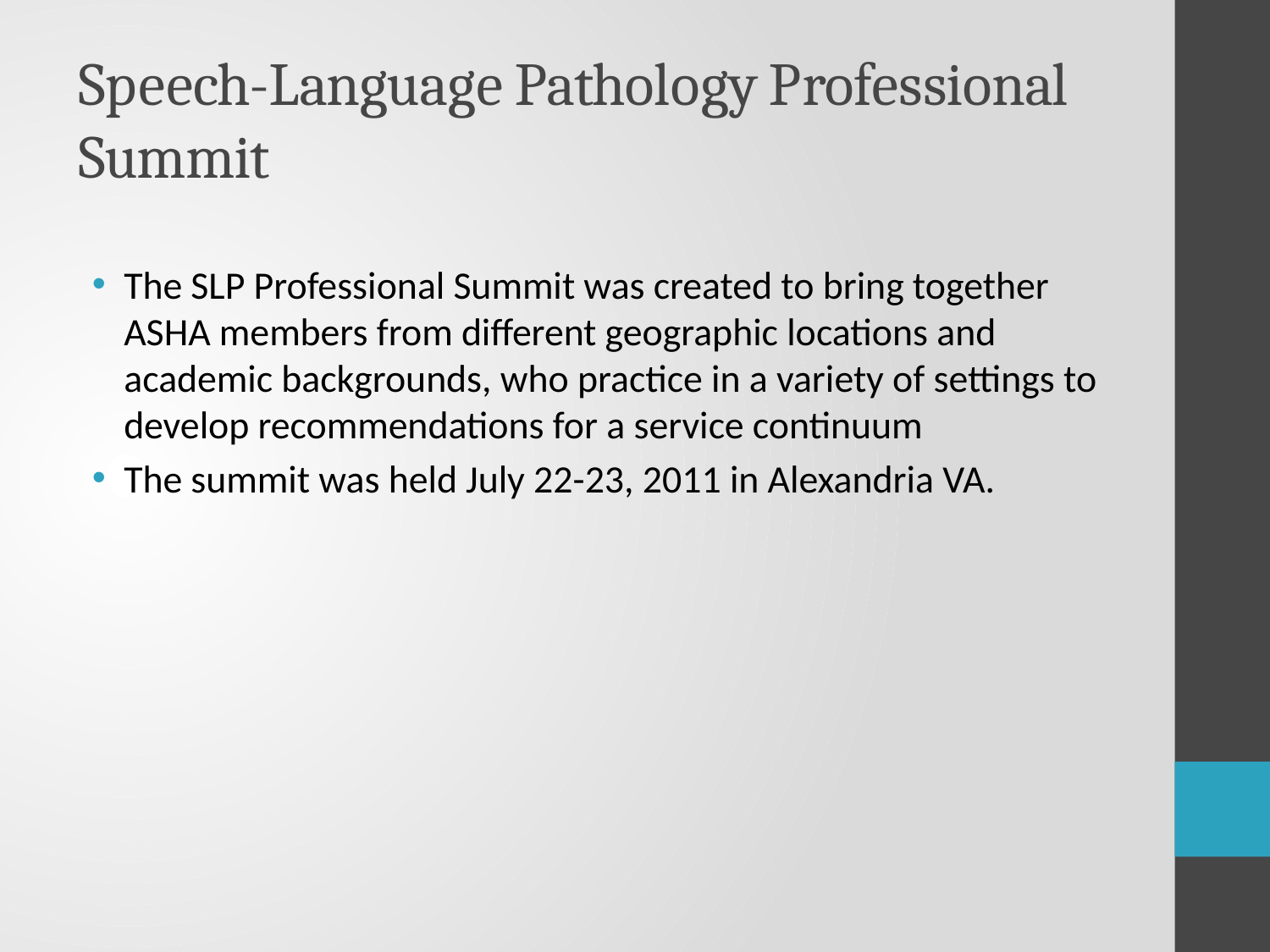

# Speech-Language Pathology Professional Summit
The SLP Professional Summit was created to bring together ASHA members from different geographic locations and academic backgrounds, who practice in a variety of settings to develop recommendations for a service continuum
The summit was held July 22-23, 2011 in Alexandria VA.